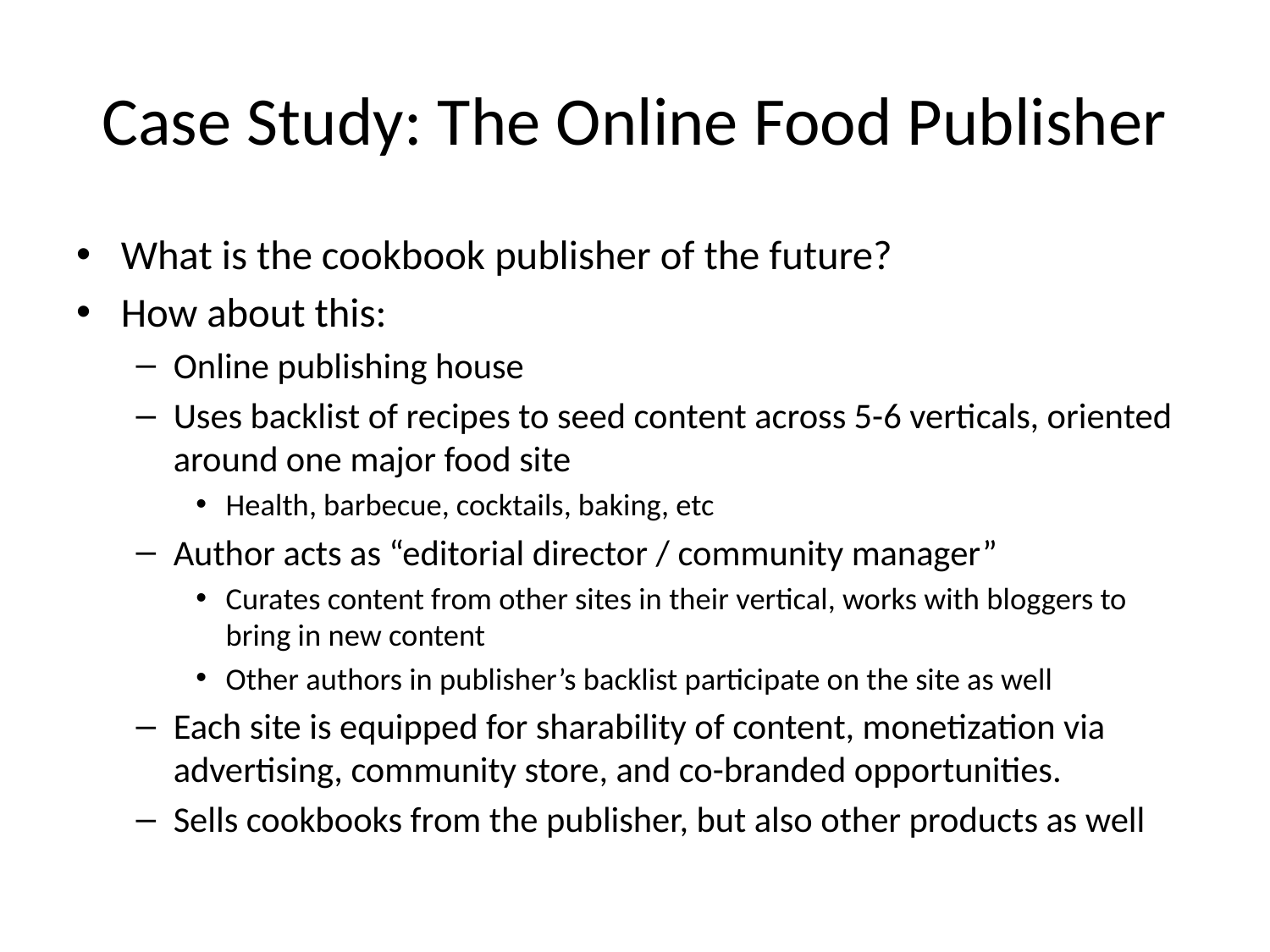

# Case Study: The Online Food Publisher
What is the cookbook publisher of the future?
How about this:
Online publishing house
Uses backlist of recipes to seed content across 5-6 verticals, oriented around one major food site
Health, barbecue, cocktails, baking, etc
Author acts as “editorial director / community manager”
Curates content from other sites in their vertical, works with bloggers to bring in new content
Other authors in publisher’s backlist participate on the site as well
Each site is equipped for sharability of content, monetization via advertising, community store, and co-branded opportunities.
Sells cookbooks from the publisher, but also other products as well